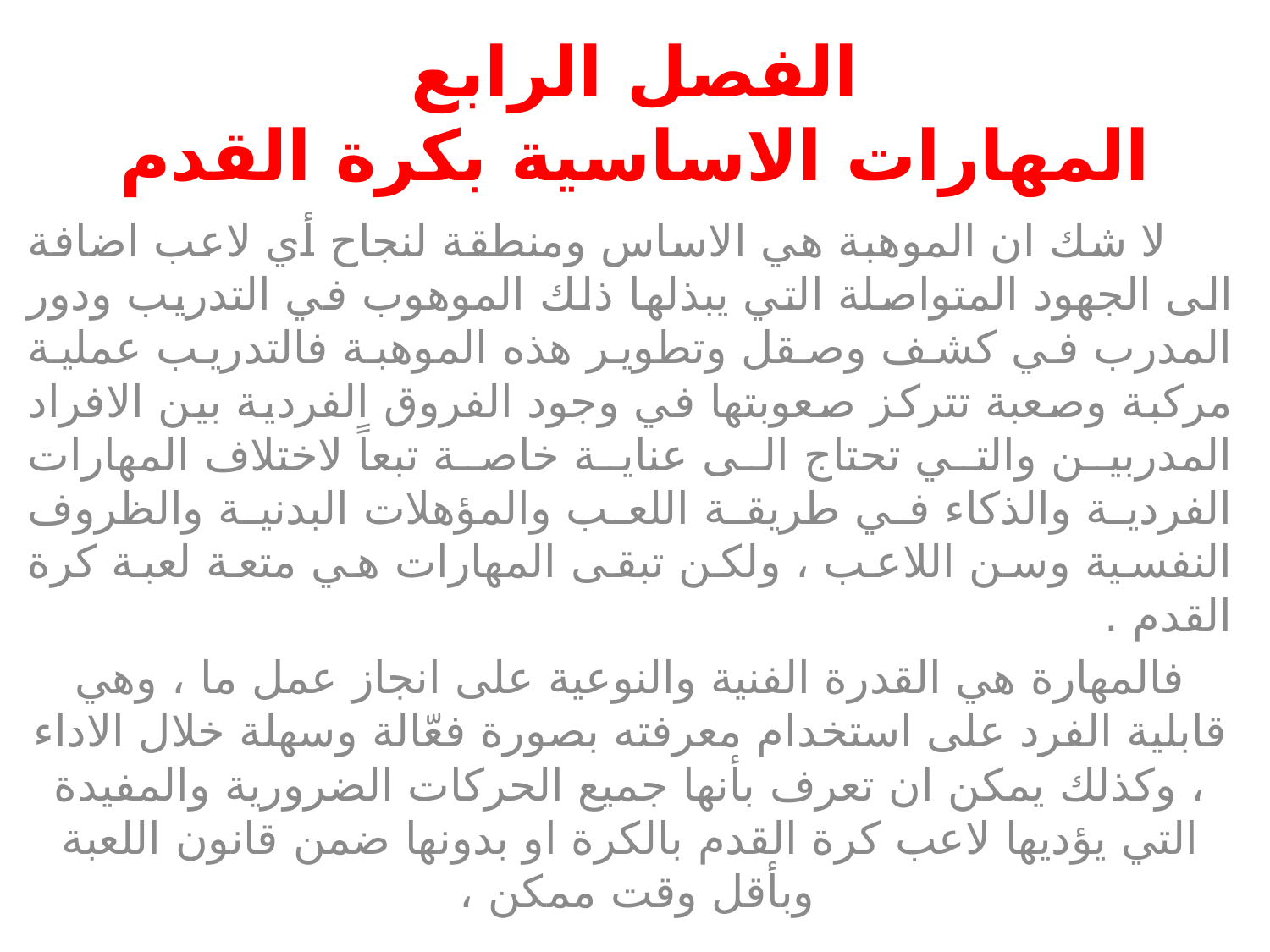

# الفصل الرابع المهارات الاساسية بكرة القدم
 لا شك ان الموهبة هي الاساس ومنطقة لنجاح أي لاعب اضافة الى الجهود المتواصلة التي يبذلها ذلك الموهوب في التدريب ودور المدرب في كشف وصقل وتطوير هذه الموهبة فالتدريب عملية مركبة وصعبة تتركز صعوبتها في وجود الفروق الفردية بين الافراد المدربين والتي تحتاج الى عناية خاصة تبعاً لاختلاف المهارات الفردية والذكاء في طريقة اللعب والمؤهلات البدنية والظروف النفسية وسن اللاعب ، ولكن تبقى المهارات هي متعة لعبة كرة القدم .
فالمهارة هي القدرة الفنية والنوعية على انجاز عمل ما ، وهي قابلية الفرد على استخدام معرفته بصورة فعّالة وسهلة خلال الاداء ، وكذلك يمكن ان تعرف بأنها جميع الحركات الضرورية والمفيدة التي يؤديها لاعب كرة القدم بالكرة او بدونها ضمن قانون اللعبة وبأقل وقت ممكن ،